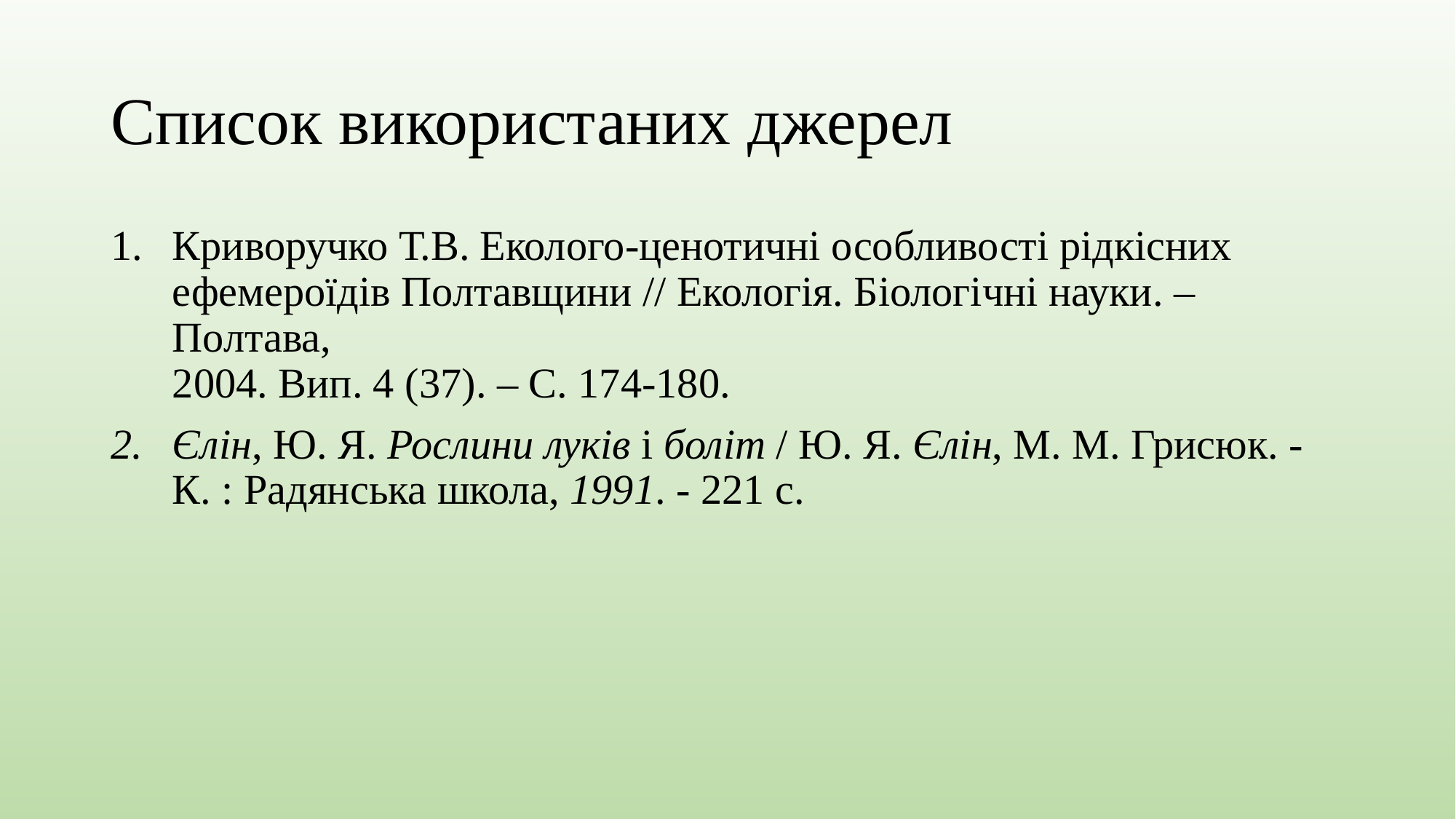

# Список використаних джерел
Криворучко Т.В. Еколого-ценотичні особливості рідкісних
ефемероїдів Полтавщини // Екологія. Біологічні науки. – Полтава,
2004. Вип. 4 (37). – С. 174-180.
Єлін, Ю. Я. Рослини луків і боліт / Ю. Я. Єлін, М. М. Грисюк. - К. : Радянська школа, 1991. - 221 с.